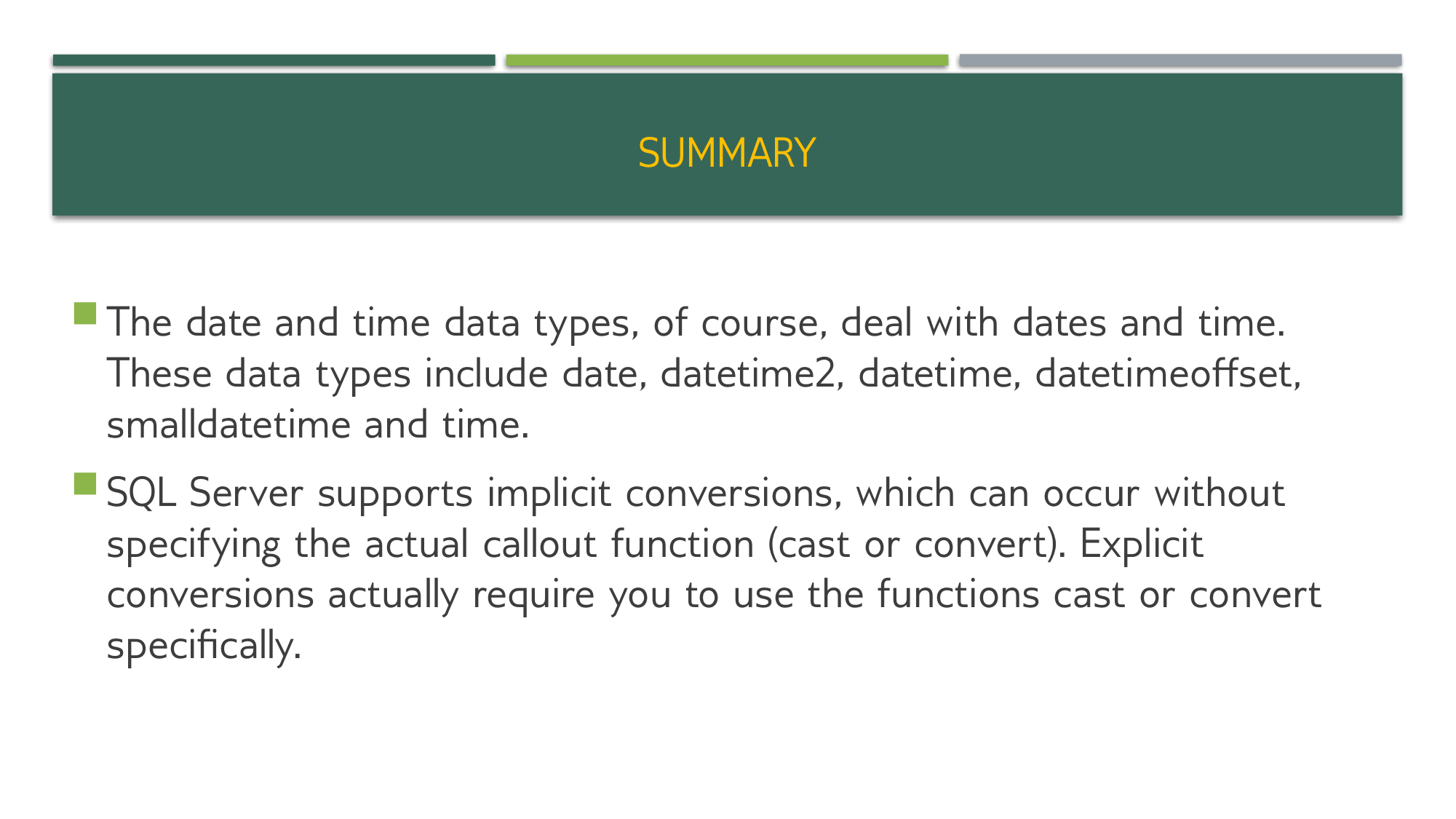

# Summary
The date and time data types, of course, deal with dates and time. These data types include date, datetime2, datetime, datetimeoffset, smalldatetime and time.
SQL Server supports implicit conversions, which can occur without specifying the actual callout function (cast or convert). Explicit conversions actually require you to use the functions cast or convert specifically.